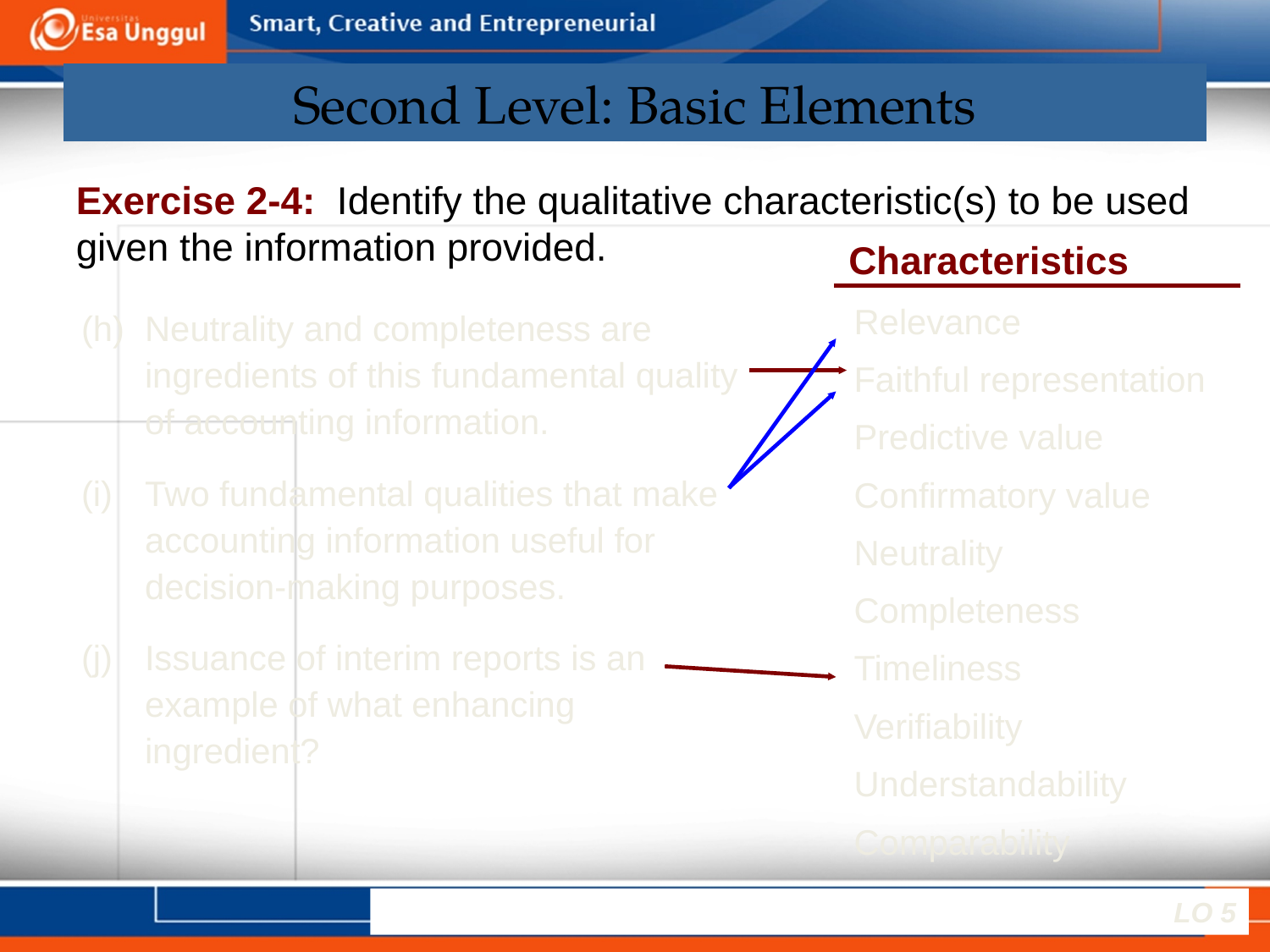

# Second Level: Basic Elements
Exercise 2-4:  Identify the qualitative characteristic(s) to be used given the information provided.
Characteristics
Relevance
Faithful representation
Predictive value
Confirmatory value
Neutrality
Completeness
Timeliness
Verifiability
Understandability
Comparability

Neutrality and completeness are ingredients of this fundamental quality of accounting information.
Two fundamental qualities that make accounting information useful for decision-making purposes.
Issuance of interim reports is an example of what enhancing ingredient?

LO 5